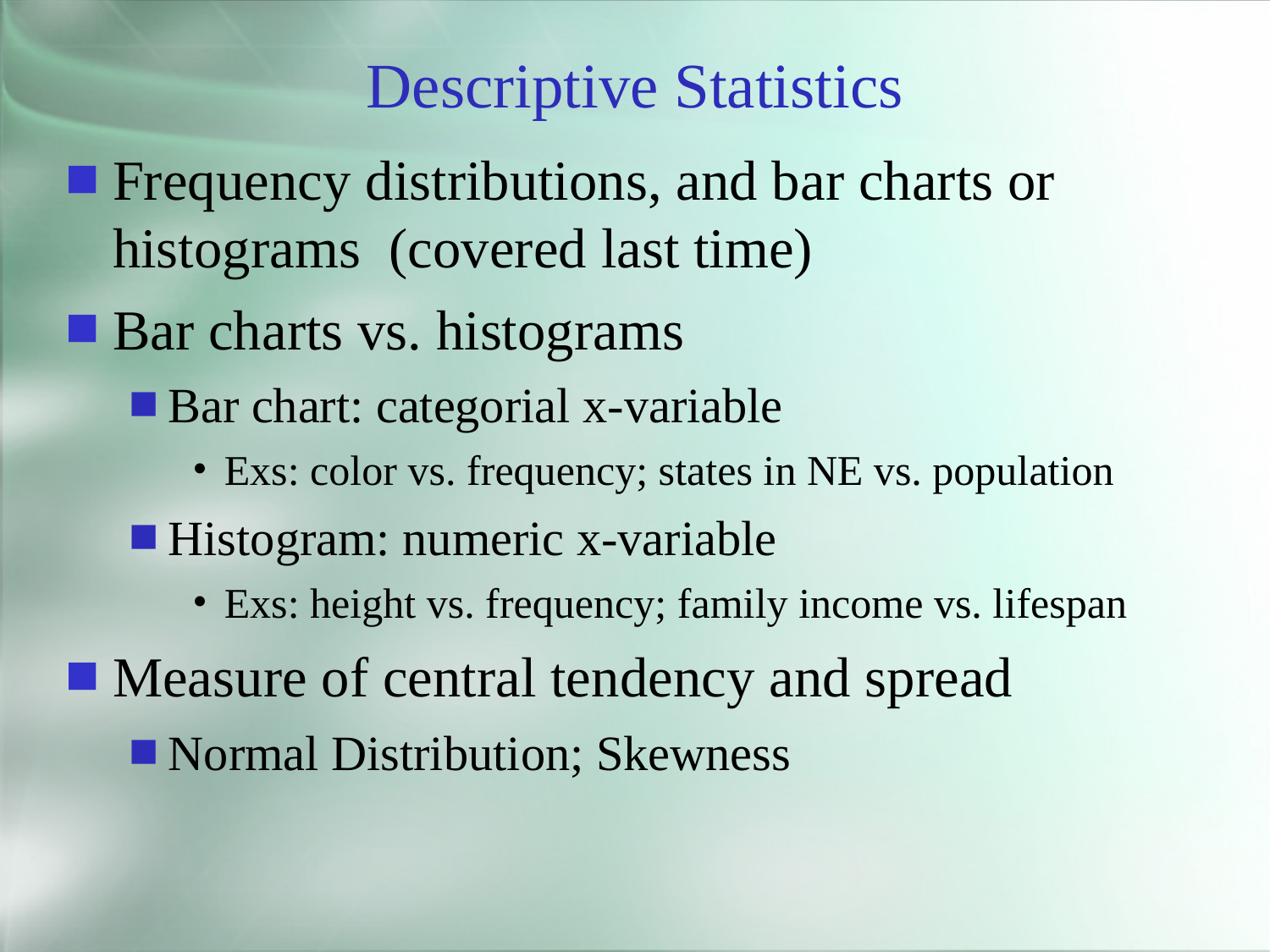

# Descriptive Statistics
Frequency distributions, and bar charts or histograms  (covered last time)
Bar charts vs. histograms
Bar chart: categorial x-variable
Exs: color vs. frequency; states in NE vs. population
Histogram: numeric x-variable
Exs: height vs. frequency; family income vs. lifespan
Measure of central tendency and spread
Normal Distribution; Skewness